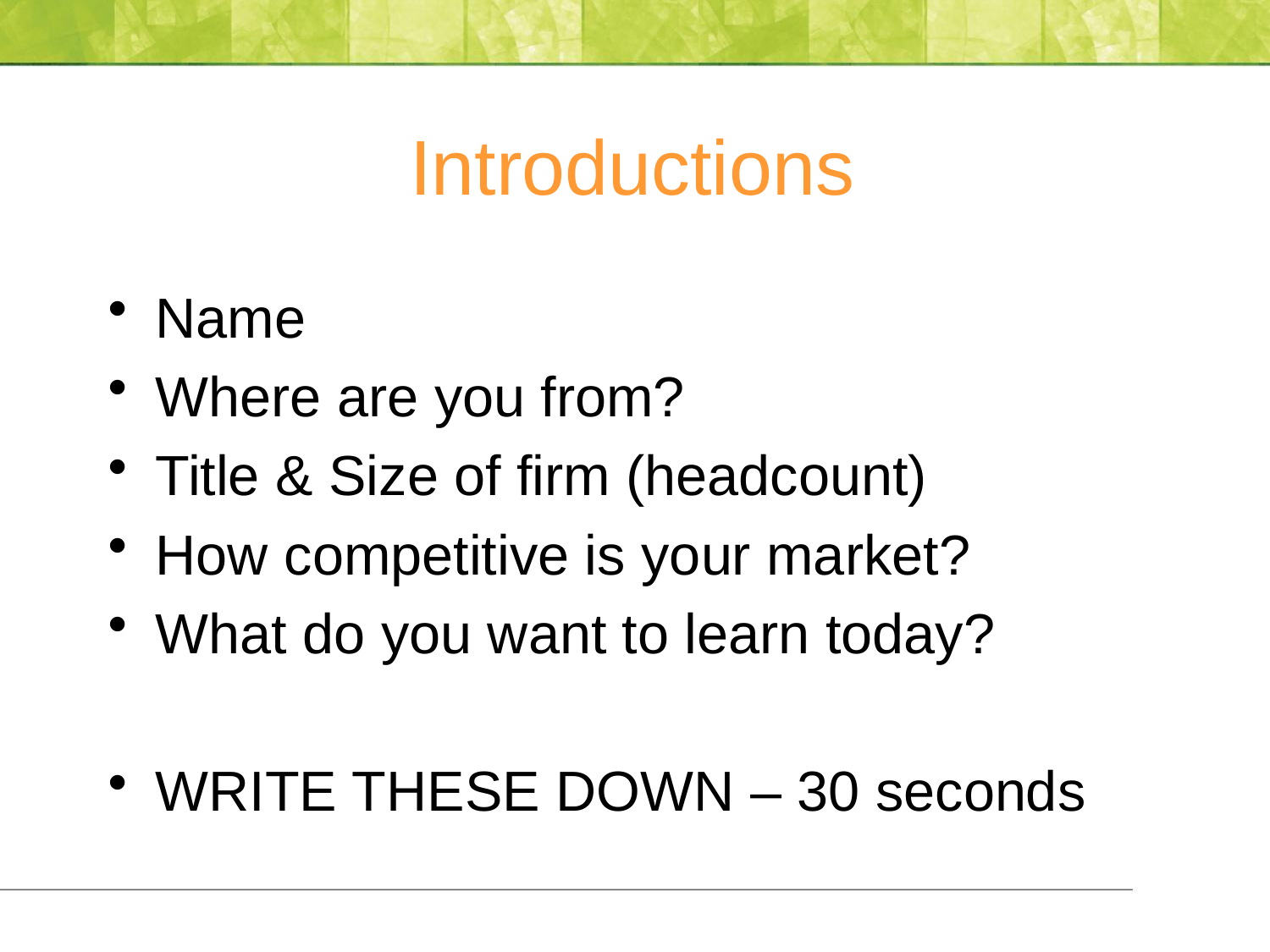

# Introductions
Name
Where are you from?
Title & Size of firm (headcount)
How competitive is your market?
What do you want to learn today?

WRITE THESE DOWN – 30 seconds